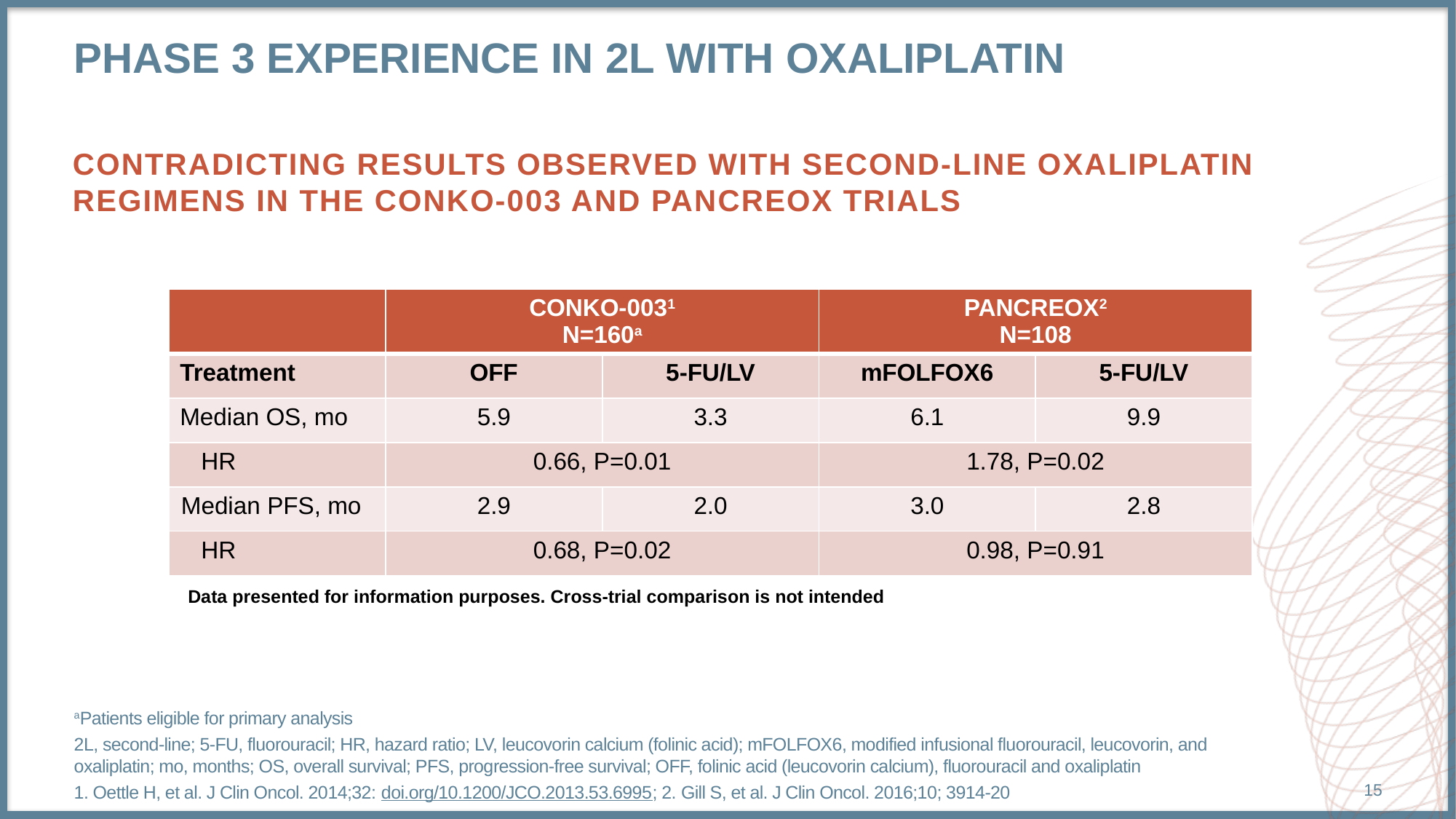

# Phase 3 experience in 2L with OXALIPLATIN
Contradicting results observed with second-line oxaliplatin regimens in the CONKO-003 and PANCREOX trials
|  | CONKO-0031 N=160a |  | PANCREOX2 N=108 |  |
| --- | --- | --- | --- | --- |
| Treatment | OFF | 5-FU/LV | mFOLFOX6 | 5-FU/LV |
| Median OS, mo | 5.9 | 3.3 | 6.1 | 9.9 |
| HR | 0.66, P=0.01 |  | 1.78, P=0.02 |  |
| Median PFS, mo | 2.9 | 2.0 | 3.0 | 2.8 |
| HR | 0.68, P=0.02 |  | 0.98, P=0.91 |  |
Data presented for information purposes. Cross-trial comparison is not intended
aPatients eligible for primary analysis
2L, second-line; 5-FU, fluorouracil; HR, hazard ratio; LV, leucovorin calcium (folinic acid); mFOLFOX6, modified infusional fluorouracil, leucovorin, and oxaliplatin; mo, months; OS, overall survival; PFS, progression-free survival; OFF, folinic acid (leucovorin calcium), fluorouracil and oxaliplatin
1. Oettle H, et al. J Clin Oncol. 2014;32: doi.org/10.1200/JCO.2013.53.6995; 2. Gill S, et al. J Clin Oncol. 2016;10; 3914-20
15